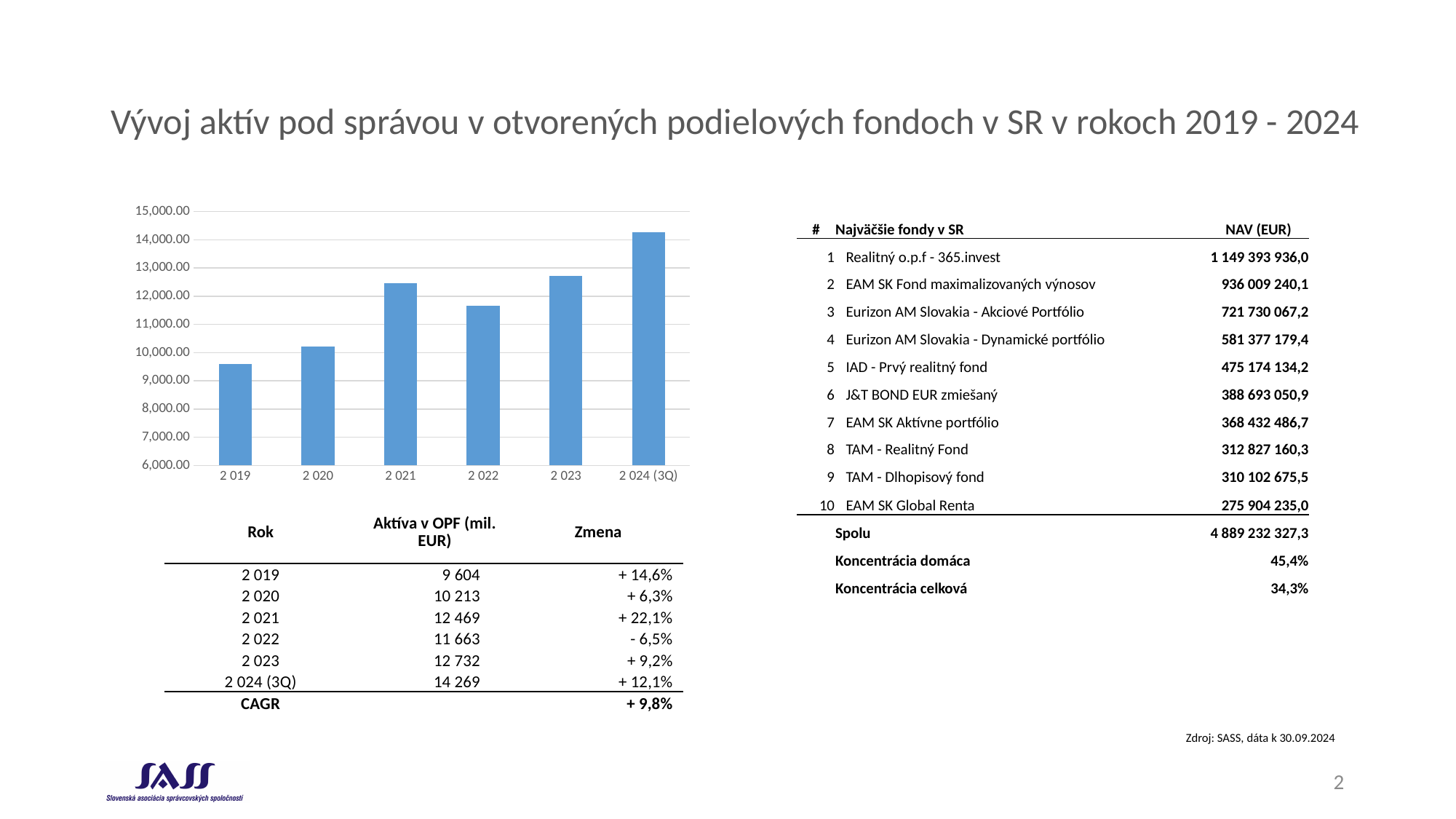

# Vývoj aktív pod správou v otvorených podielových fondoch v SR v rokoch 2019 - 2024

### Chart

| Category |  |
|---|---|
| 2 019 | 9603.632996801445 |
| 2 020 | 10212.897386798806 |
| 2 021 | 12468.618417140868 |
| 2 022 | 11662.880269126115 |
| 2 023 | 12732.314022261819 |
| 2 024 (3Q) | 14268.58310936658 |
| # | Najväčšie fondy v SR |  | NAV (EUR) |
| --- | --- | --- | --- |
| 1 | Realitný o.p.f - 365.invest |  | 1 149 393 936,0 |
| 2 | EAM SK Fond maximalizovaných výnosov |  | 936 009 240,1 |
| 3 | Eurizon AM Slovakia - Akciové Portfólio |  | 721 730 067,2 |
| 4 | Eurizon AM Slovakia - Dynamické portfólio |  | 581 377 179,4 |
| 5 | IAD - Prvý realitný fond |  | 475 174 134,2 |
| 6 | J&T BOND EUR zmiešaný |  | 388 693 050,9 |
| 7 | EAM SK Aktívne portfólio |  | 368 432 486,7 |
| 8 | TAM - Realitný Fond |  | 312 827 160,3 |
| 9 | TAM - Dlhopisový fond |  | 310 102 675,5 |
| 10 | EAM SK Global Renta |  | 275 904 235,0 |
|  | Spolu |  | 4 889 232 327,3 |
|  | Koncentrácia domáca |  | 45,4% |
|  | Koncentrácia celková |  | 34,3% |
| Rok | Aktíva v OPF (mil. EUR) | Zmena |
| --- | --- | --- |
| 2 019 | 9 604 | + 14,6% |
| 2 020 | 10 213 | + 6,3% |
| 2 021 | 12 469 | + 22,1% |
| 2 022 | 11 663 | - 6,5% |
| 2 023 | 12 732 | + 9,2% |
| 2 024 (3Q) | 14 269 | + 12,1% |
| CAGR |  | + 9,8% |
Zdroj: SASS, dáta k 30.09.2024
2